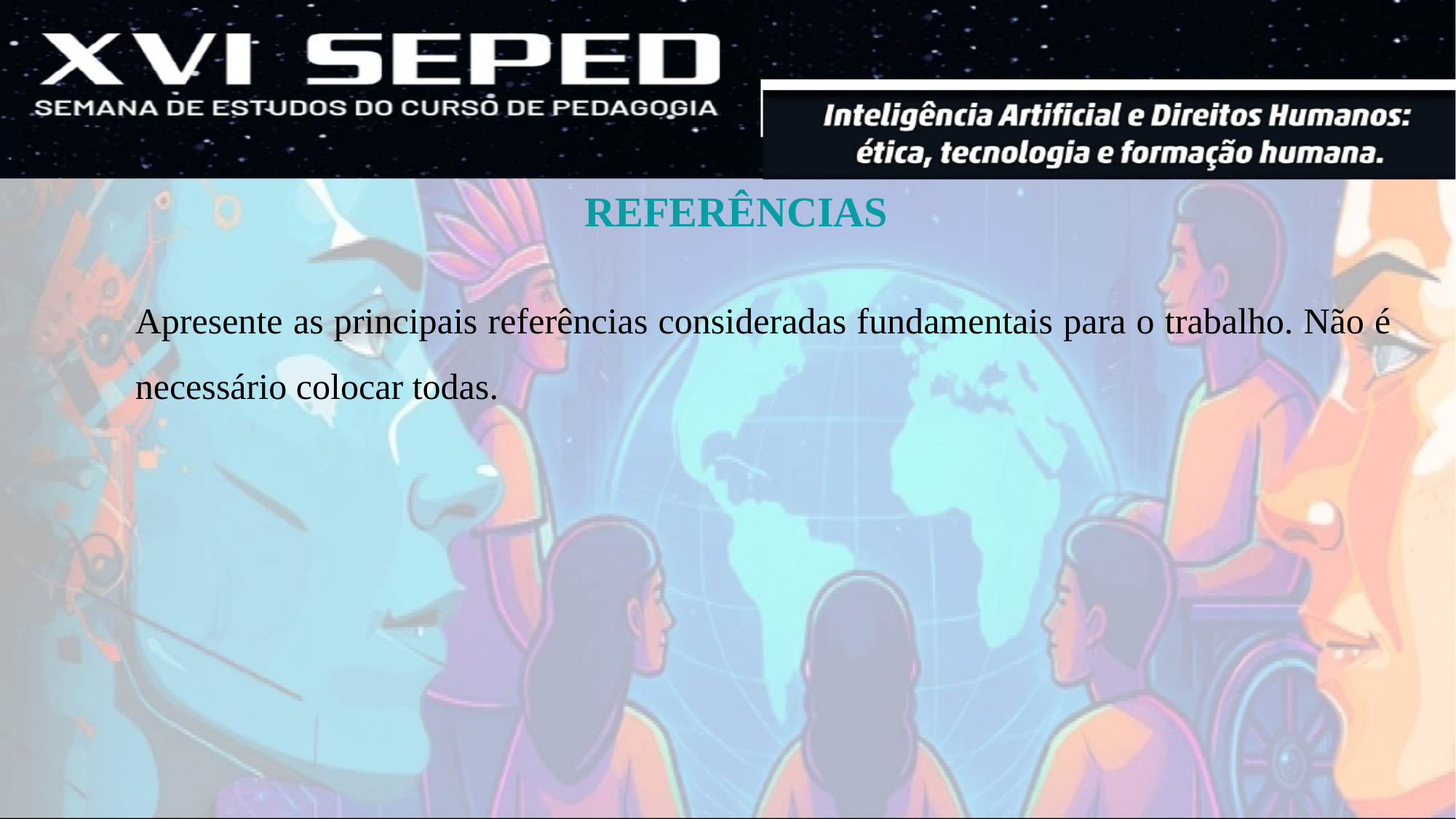

REFERÊNCIAS
Apresente as principais referências consideradas fundamentais para o trabalho. Não é necessário colocar todas.